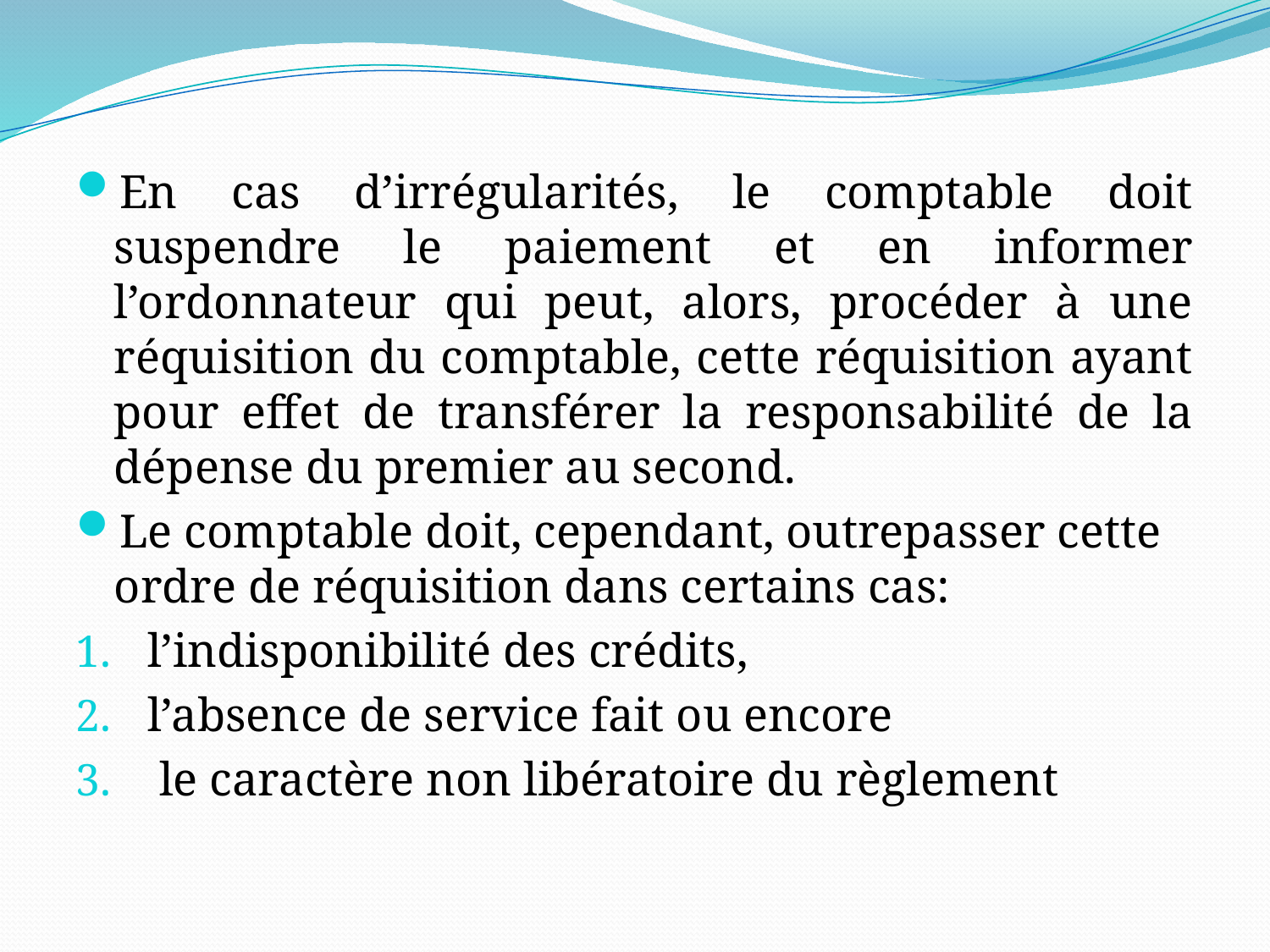

#
En cas d’irrégularités, le comptable doit suspendre le paiement et en informer l’ordonnateur qui peut, alors, procéder à une réquisition du comptable, cette réquisition ayant pour effet de transférer la responsabilité de la dépense du premier au second.
Le comptable doit, cependant, outrepasser cette ordre de réquisition dans certains cas:
l’indisponibilité des crédits,
l’absence de service fait ou encore
 le caractère non libératoire du règlement